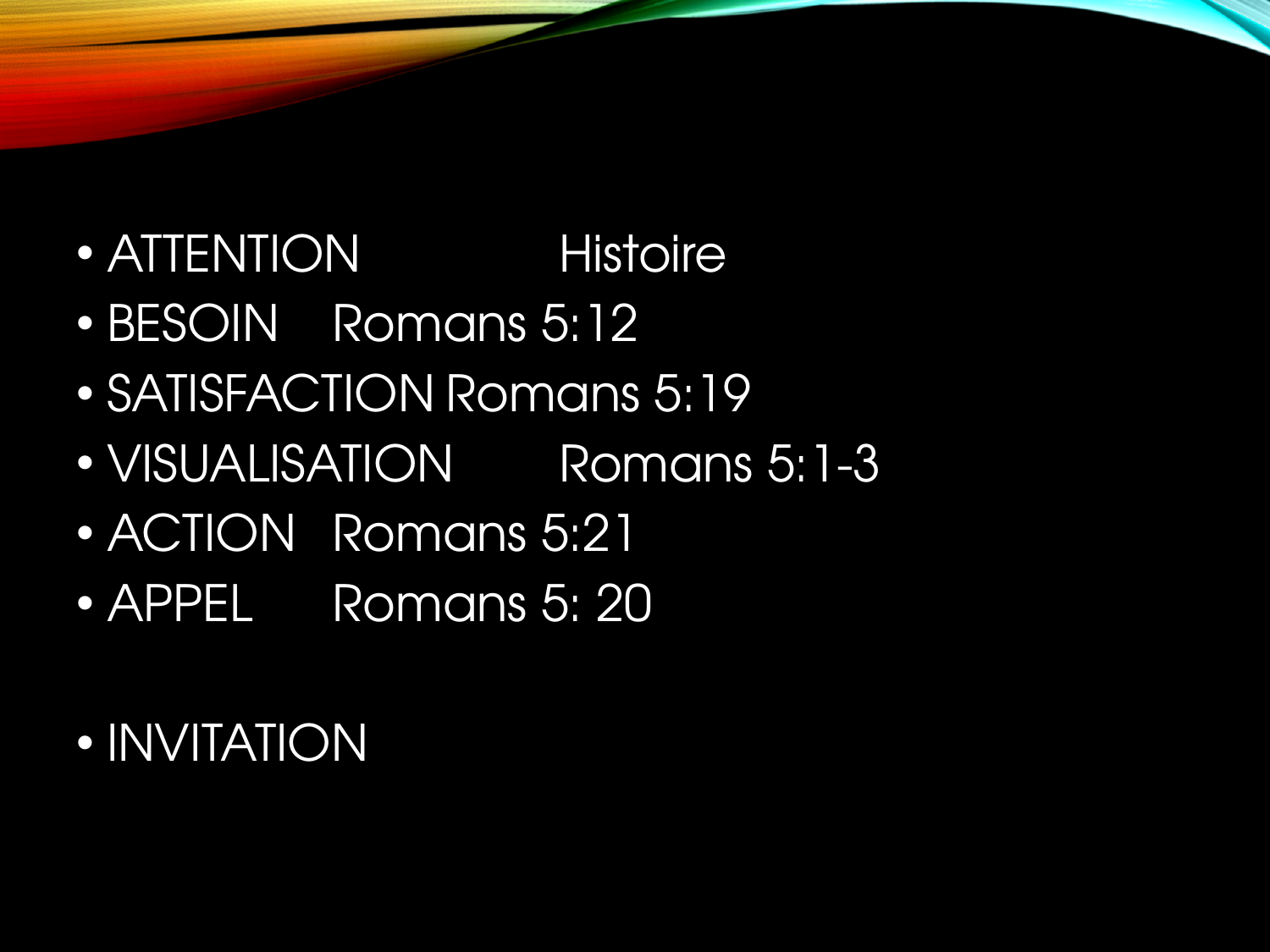

#
ATTENTION        	Histoire
BESOIN 			Romans 5:12
SATISFACTION	Romans 5:19
VISUALISATION	Romans 5:1-3
ACTION			Romans 5:21
APPEL  			Romans 5: 20

INVITATION